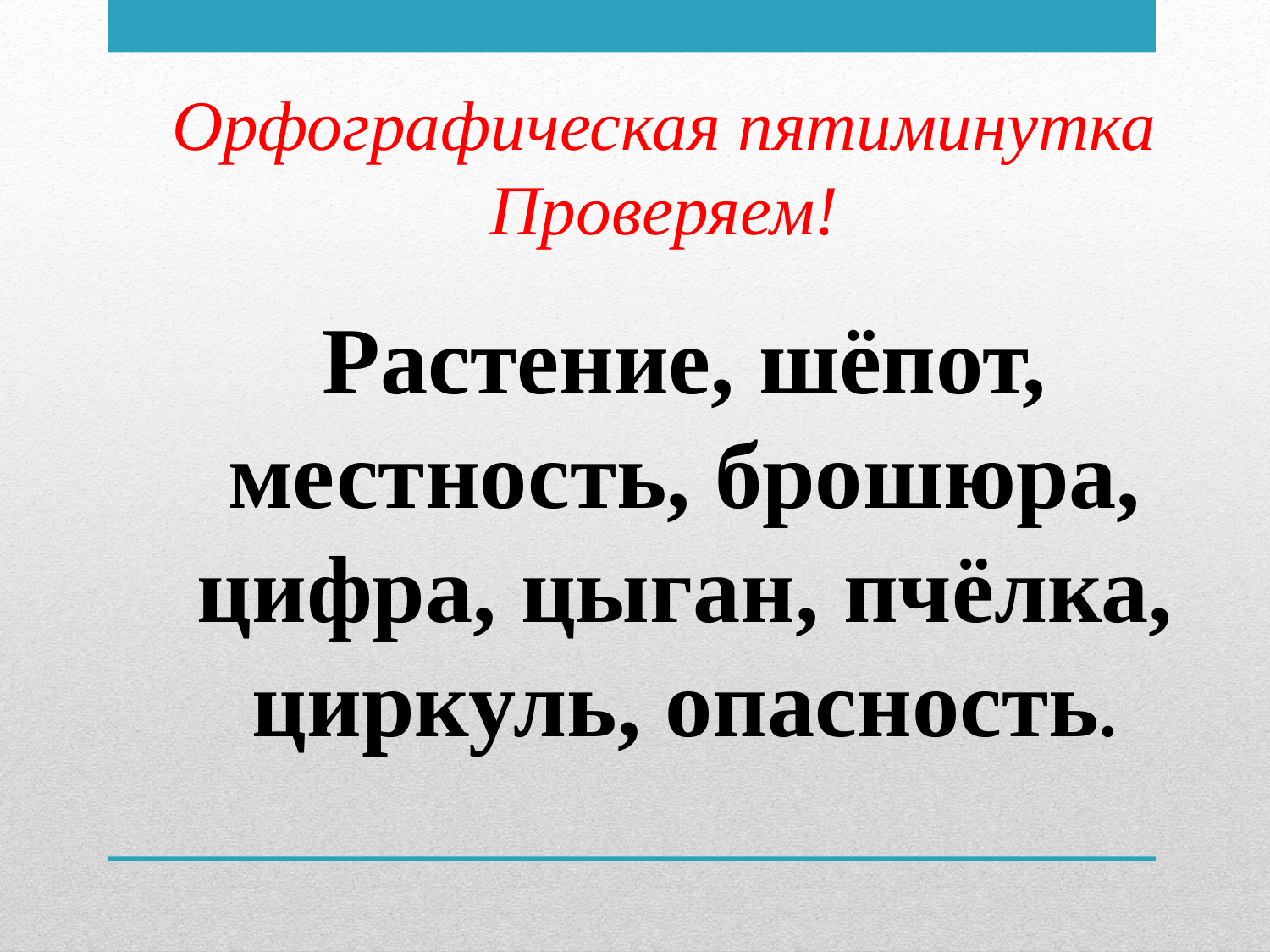

Орфографическая пятиминутка
Проверяем!

Растение, шёпот, местность, брошюра, цифра, цыган, пчёлка, циркуль, опасность.